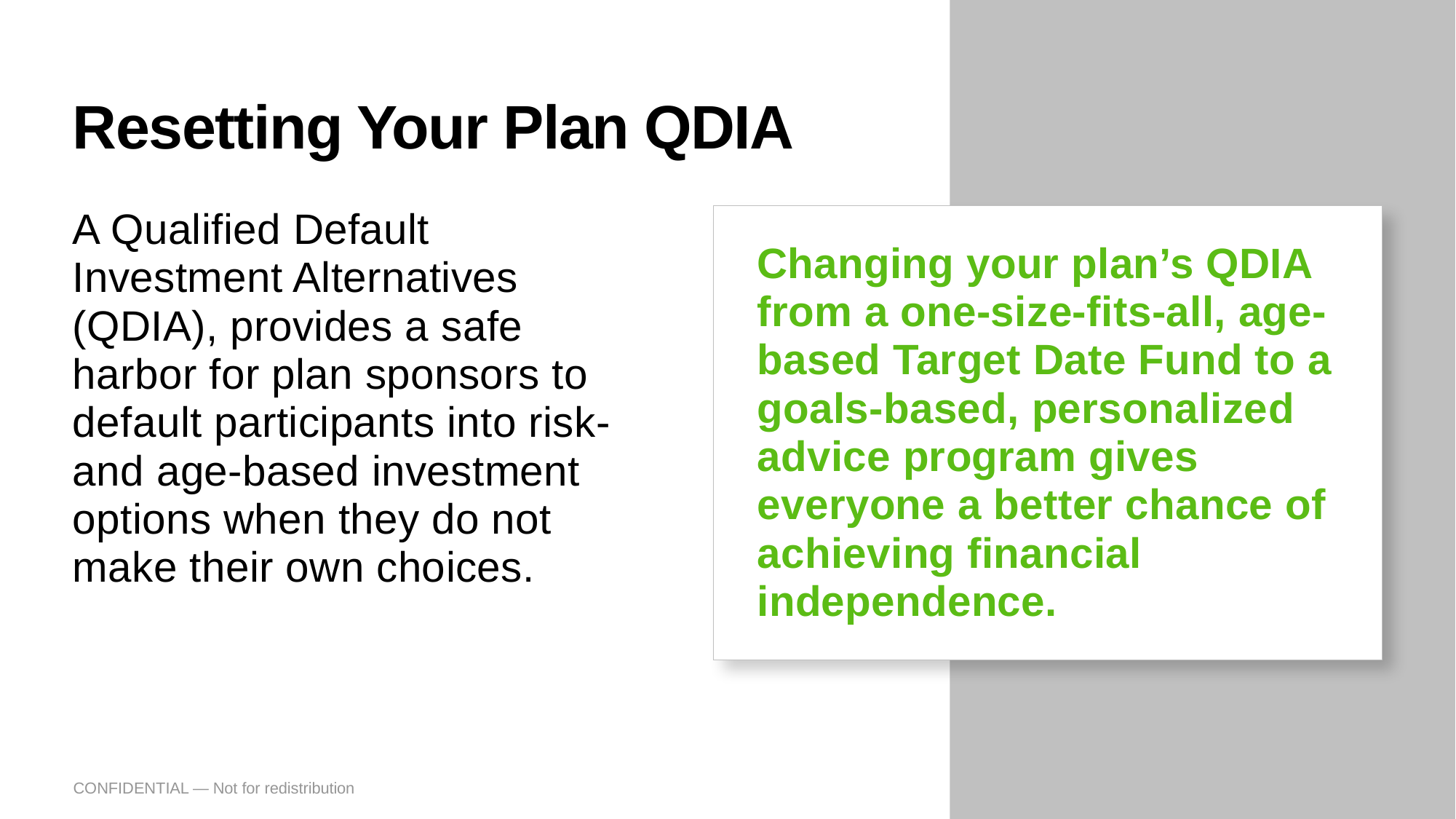

# Resetting Your Plan QDIA
A Qualified Default Investment Alternatives (QDIA), provides a safe harbor for plan sponsors to default participants into risk- and age-based investment options when they do not make their own choices.
Changing your plan’s QDIA from a one-size-fits-all, age-based Target Date Fund to a goals-based, personalized advice program gives everyone a better chance of achieving financial independence.